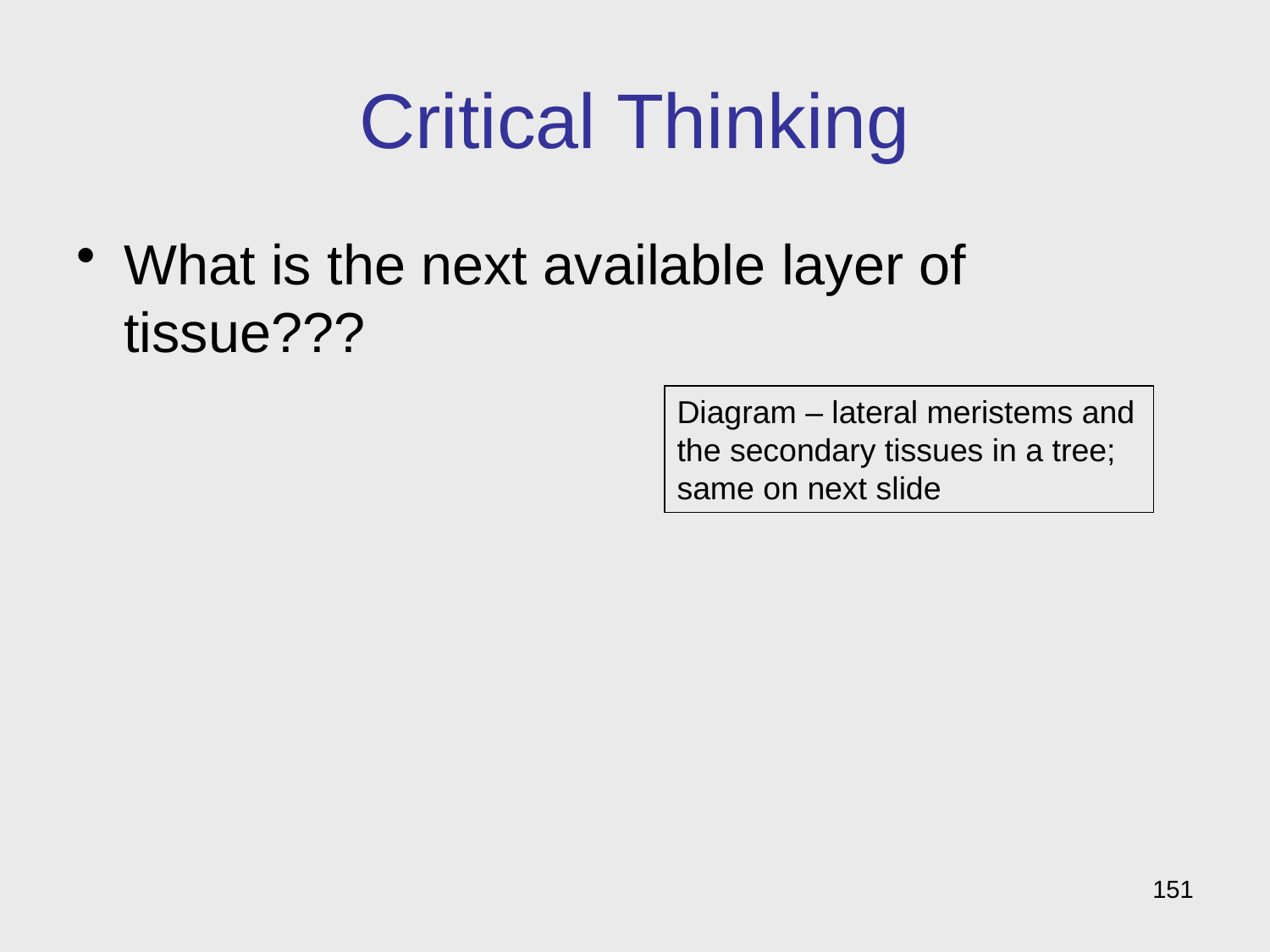

# Critical Thinking
What is the next available layer of tissue???
Diagram – lateral meristems and the secondary tissues in a tree; same on next slide
151